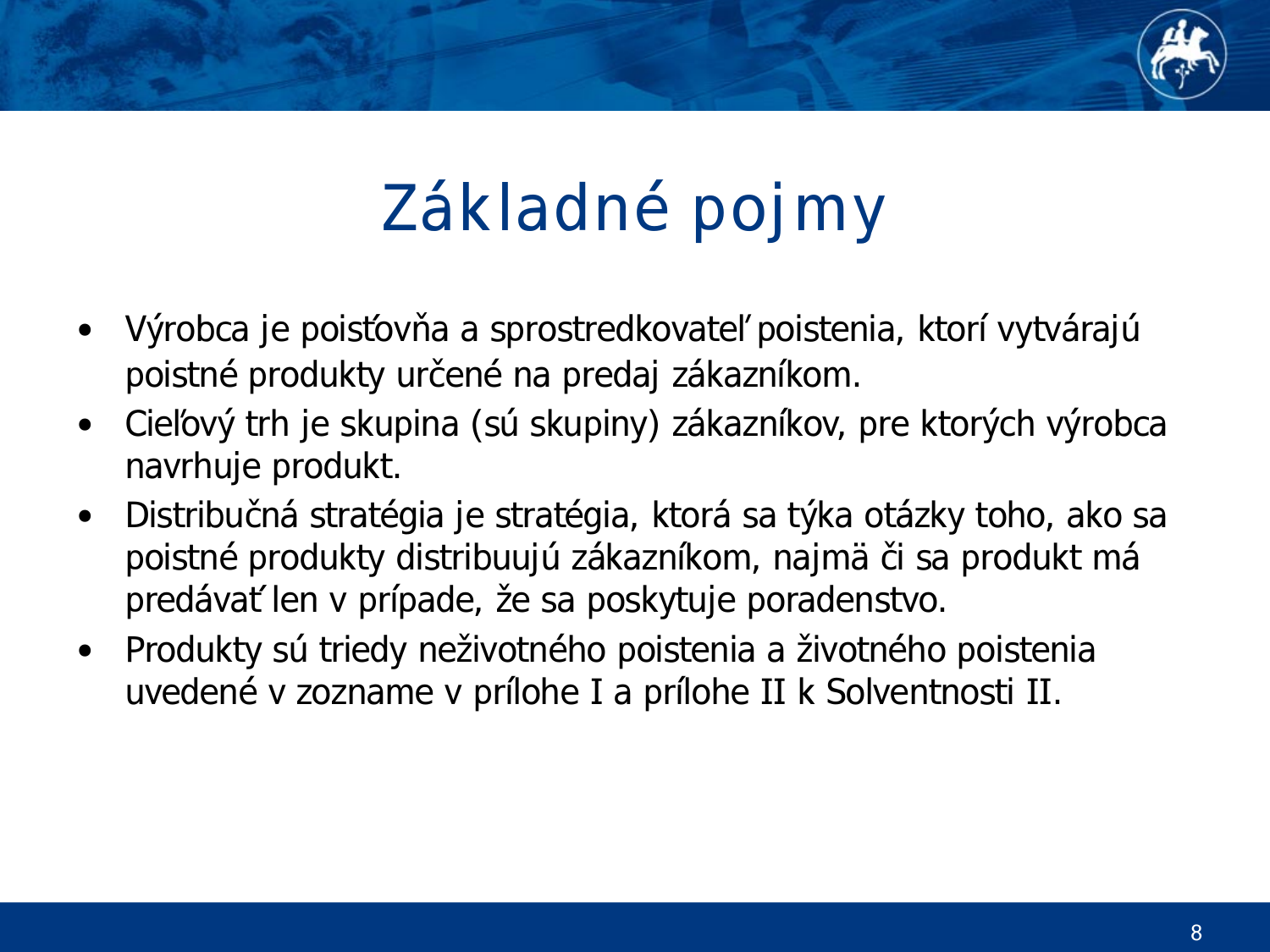

# Základné pojmy
•	Výrobca je poisťovňa a sprostredkovateľ poistenia, ktorí vytvárajú poistné produkty určené na predaj zákazníkom.
•	Cieľový trh je skupina (sú skupiny) zákazníkov, pre ktorých výrobca navrhuje produkt.
•	Distribučná stratégia je stratégia, ktorá sa týka otázky toho, ako sa poistné produkty distribuujú zákazníkom, najmä či sa produkt má predávať len v prípade, že sa poskytuje poradenstvo.
•	Produkty sú triedy neživotného poistenia a životného poistenia uvedené v zozname v prílohe I a prílohe II k Solventnosti II.

8